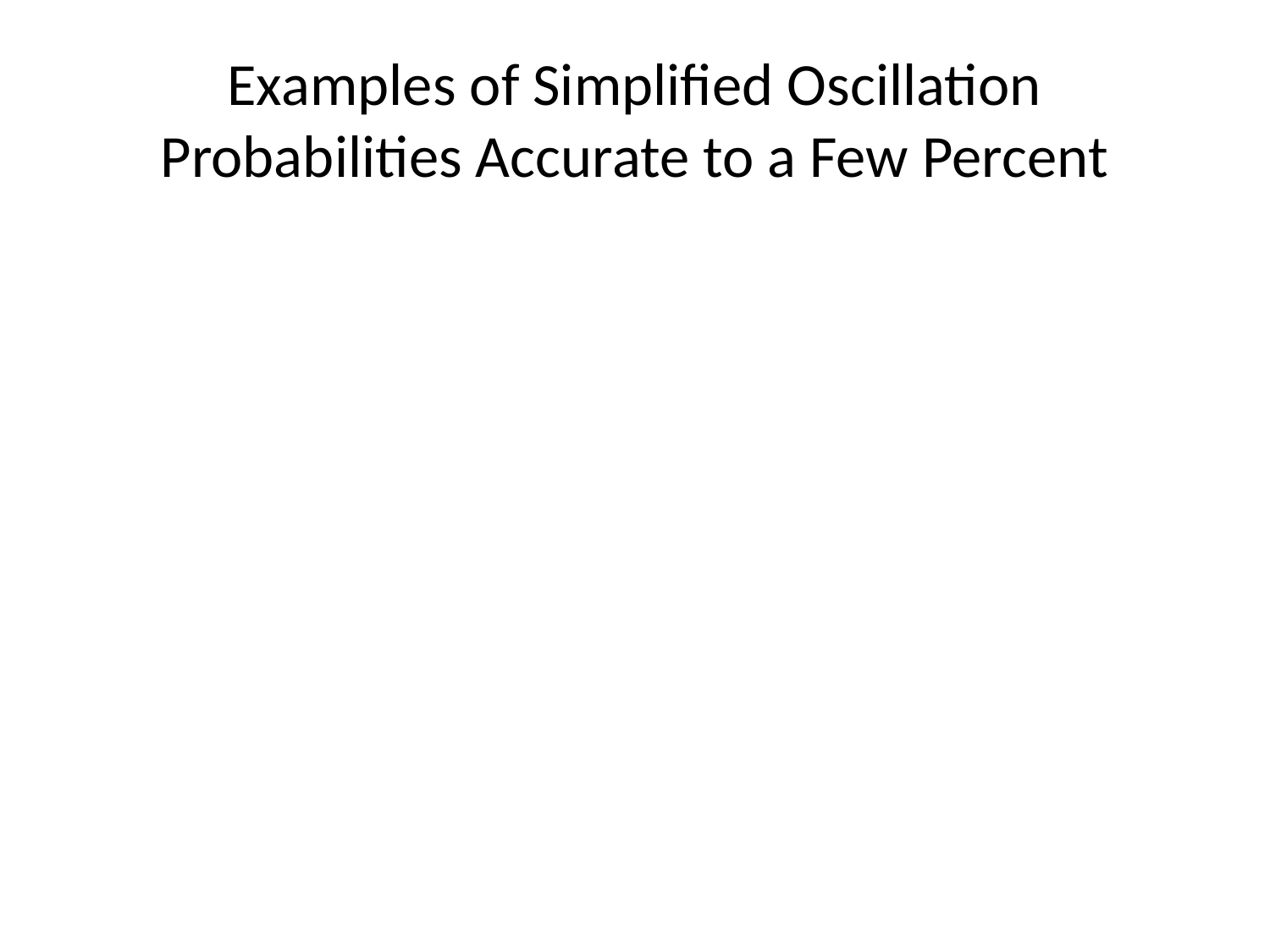

# Examples of Simplified Oscillation Probabilities Accurate to a Few Percent